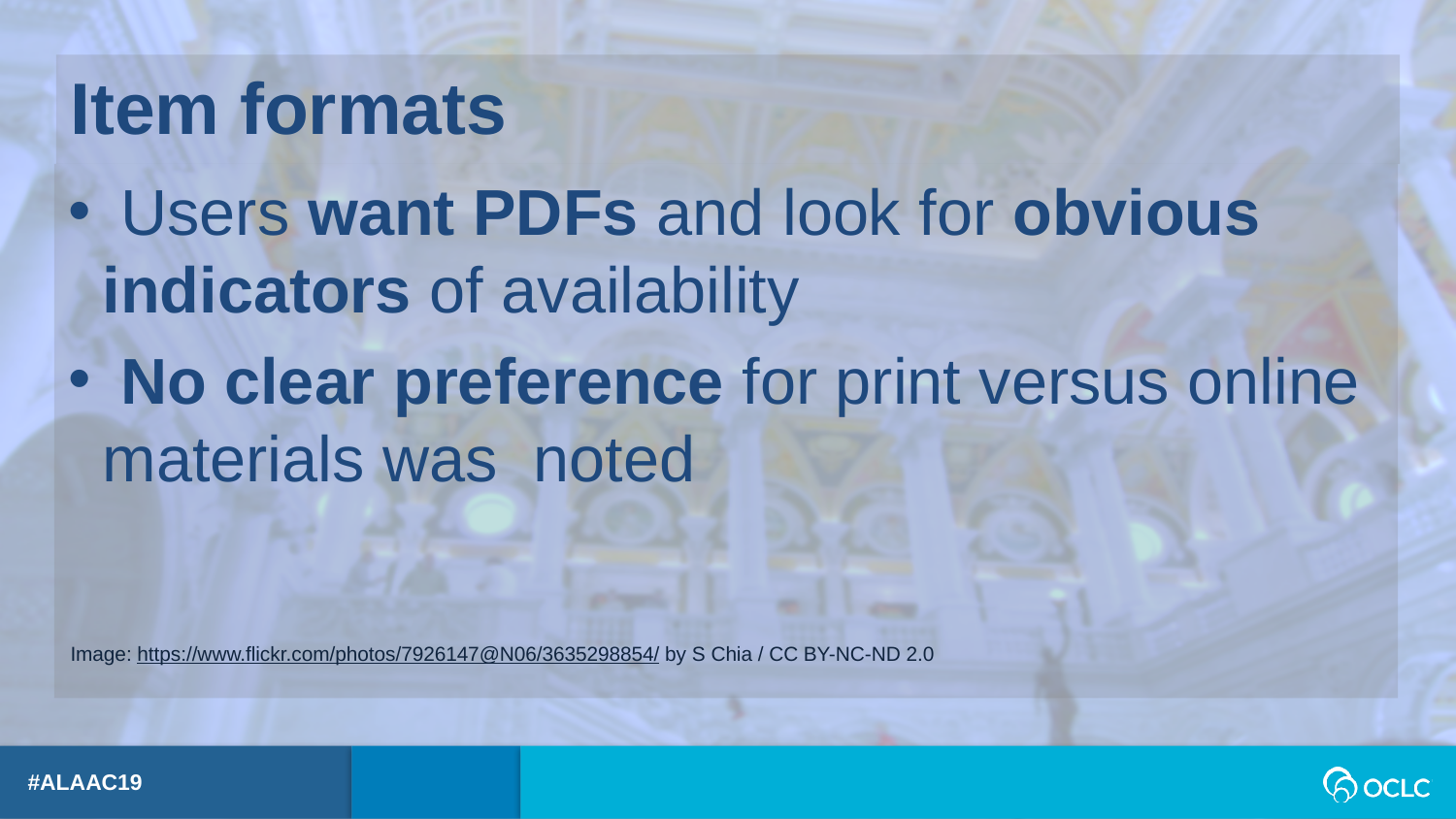

Item formats
 Users want PDFs and look for obvious indicators of availability
 No clear preference for print versus online materials was  noted

Image: https://www.flickr.com/photos/7926147@N06/3635298854/ by S Chia / CC BY-NC-ND 2.0